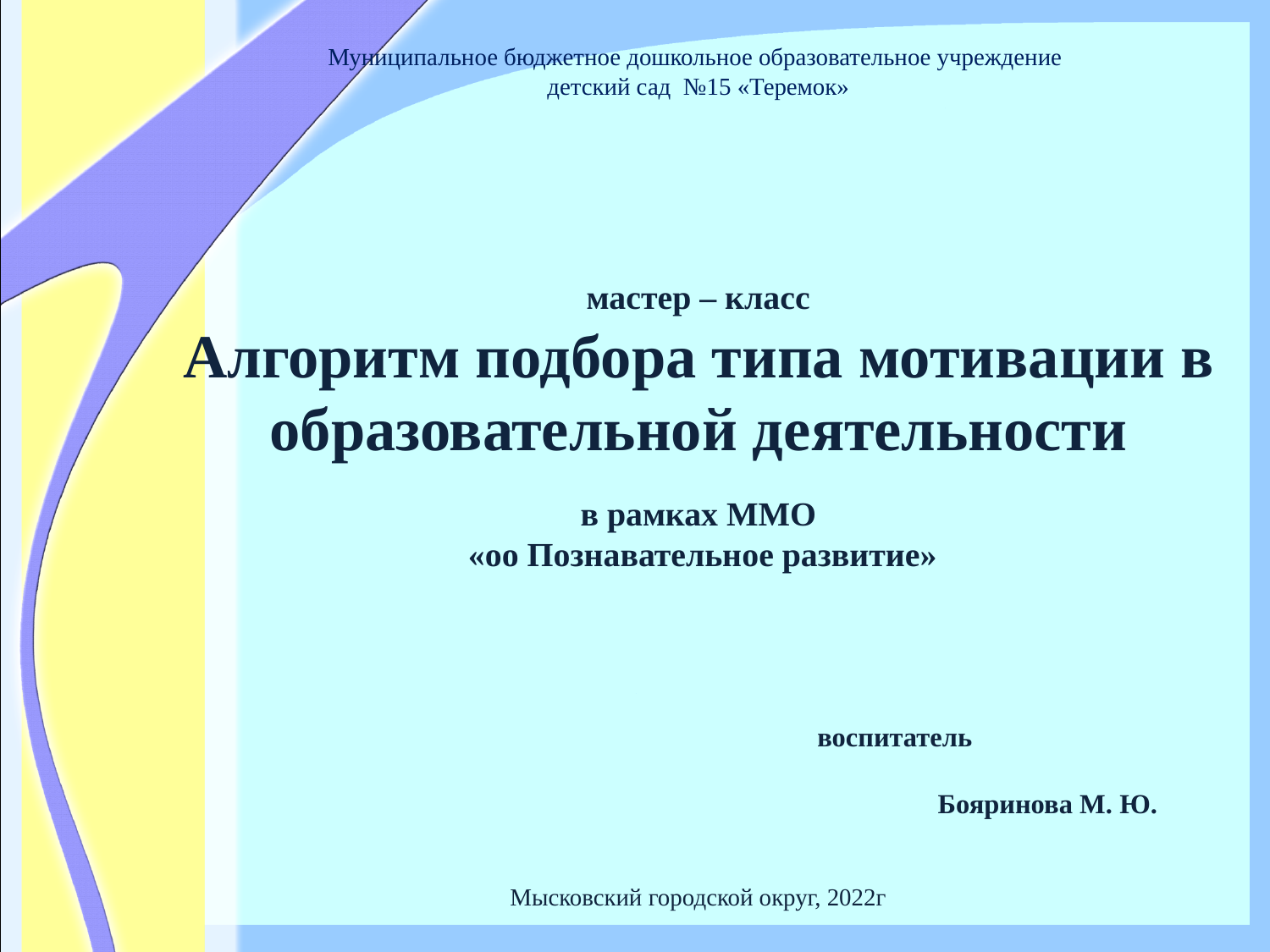

# Муниципальное бюджетное дошкольное образовательное учреждение детский сад  №15 «Теремок» мастер – класс Алгоритм подбора типа мотивации в образовательной деятельности в рамках ММО «оо Познавательное развитие» воспитатель Бояринова М. Ю. Мысковский городской округ, 2022г